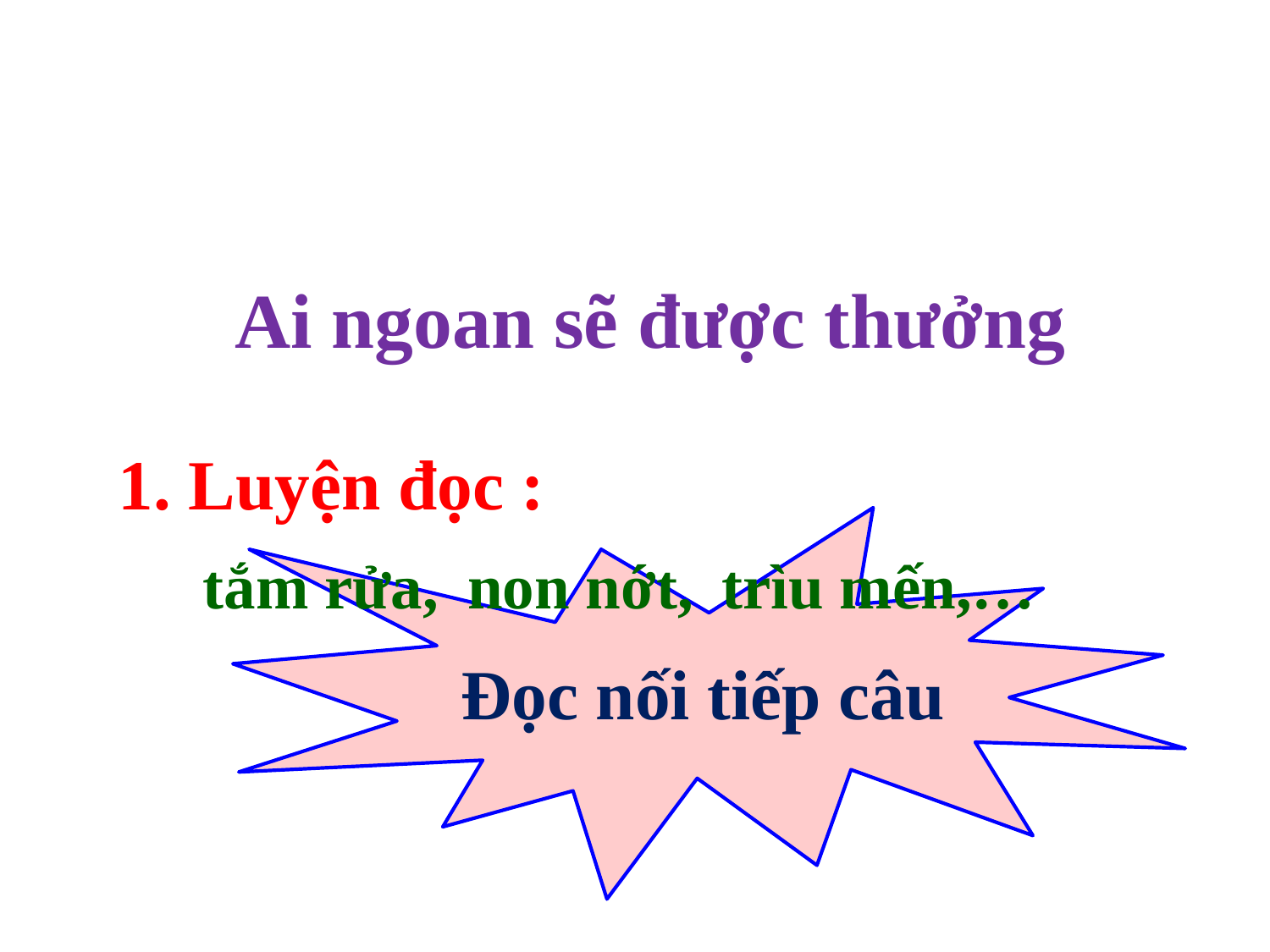

Ai ngoan sẽ được thưởng
1. Luyện đọc :
Đọc nối tiếp câu
tắm rửa,
non nớt,
trìu mến,…